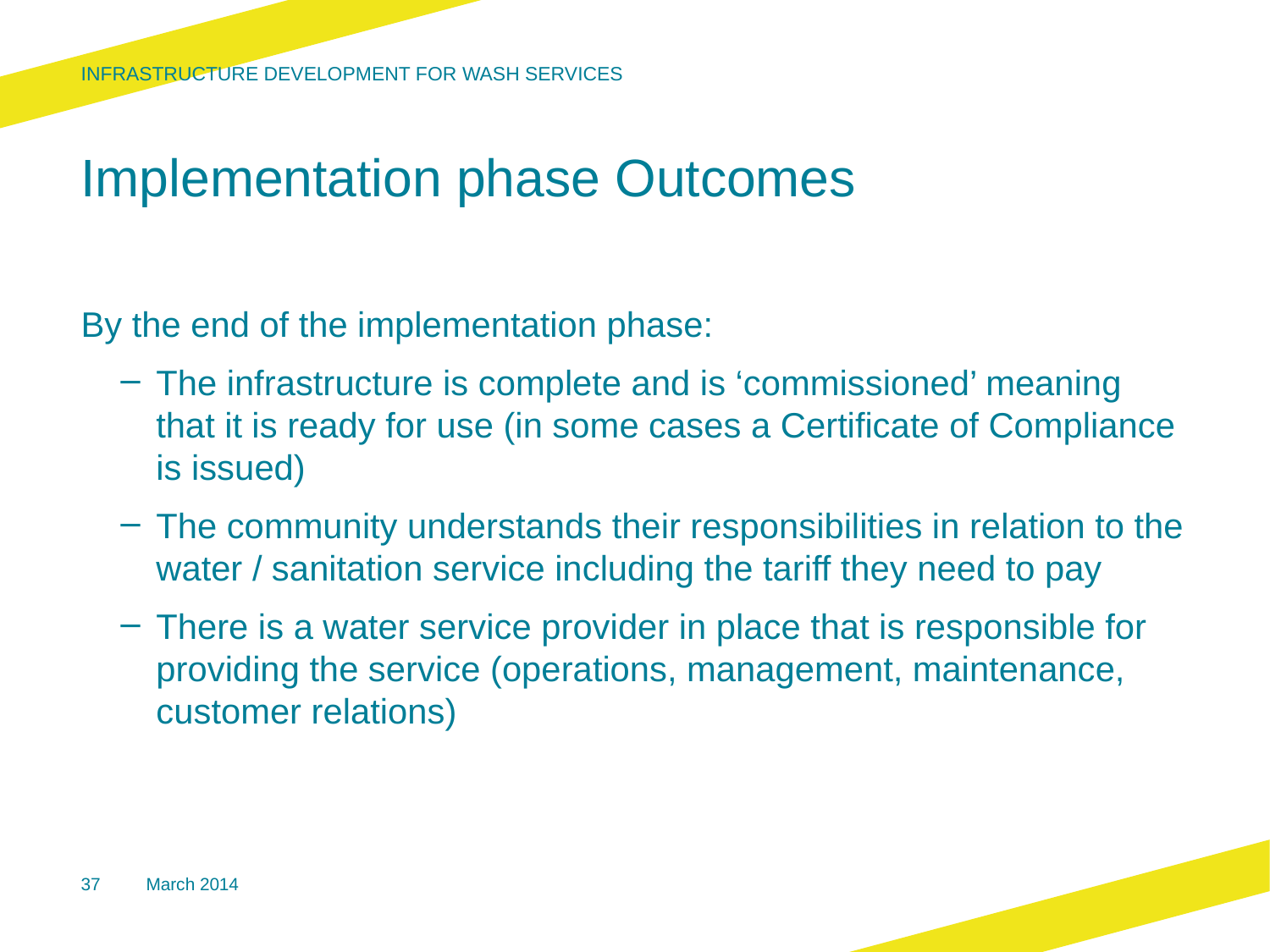

Infrastructure development for wash services
# Implementation phase Outcomes
By the end of the implementation phase:
The infrastructure is complete and is ‘commissioned’ meaning that it is ready for use (in some cases a Certificate of Compliance is issued)
The community understands their responsibilities in relation to the water / sanitation service including the tariff they need to pay
There is a water service provider in place that is responsible for providing the service (operations, management, maintenance, customer relations)

37
March 2014